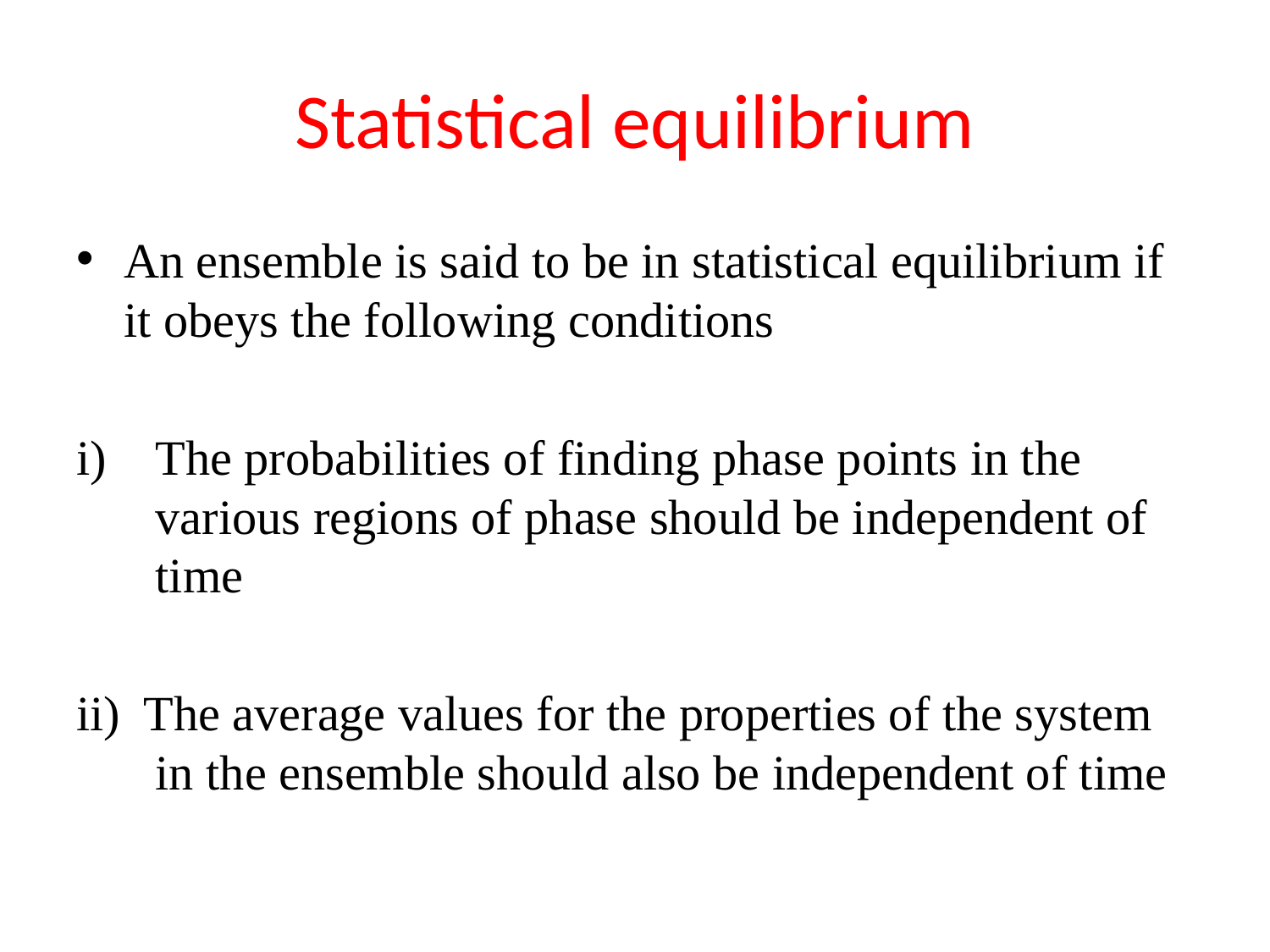

# Statistical equilibrium
An ensemble is said to be in statistical equilibrium if it obeys the following conditions

The probabilities of finding phase points in the various regions of phase should be independent of time

ii)  The average values for the properties of the system in the ensemble should also be independent of time